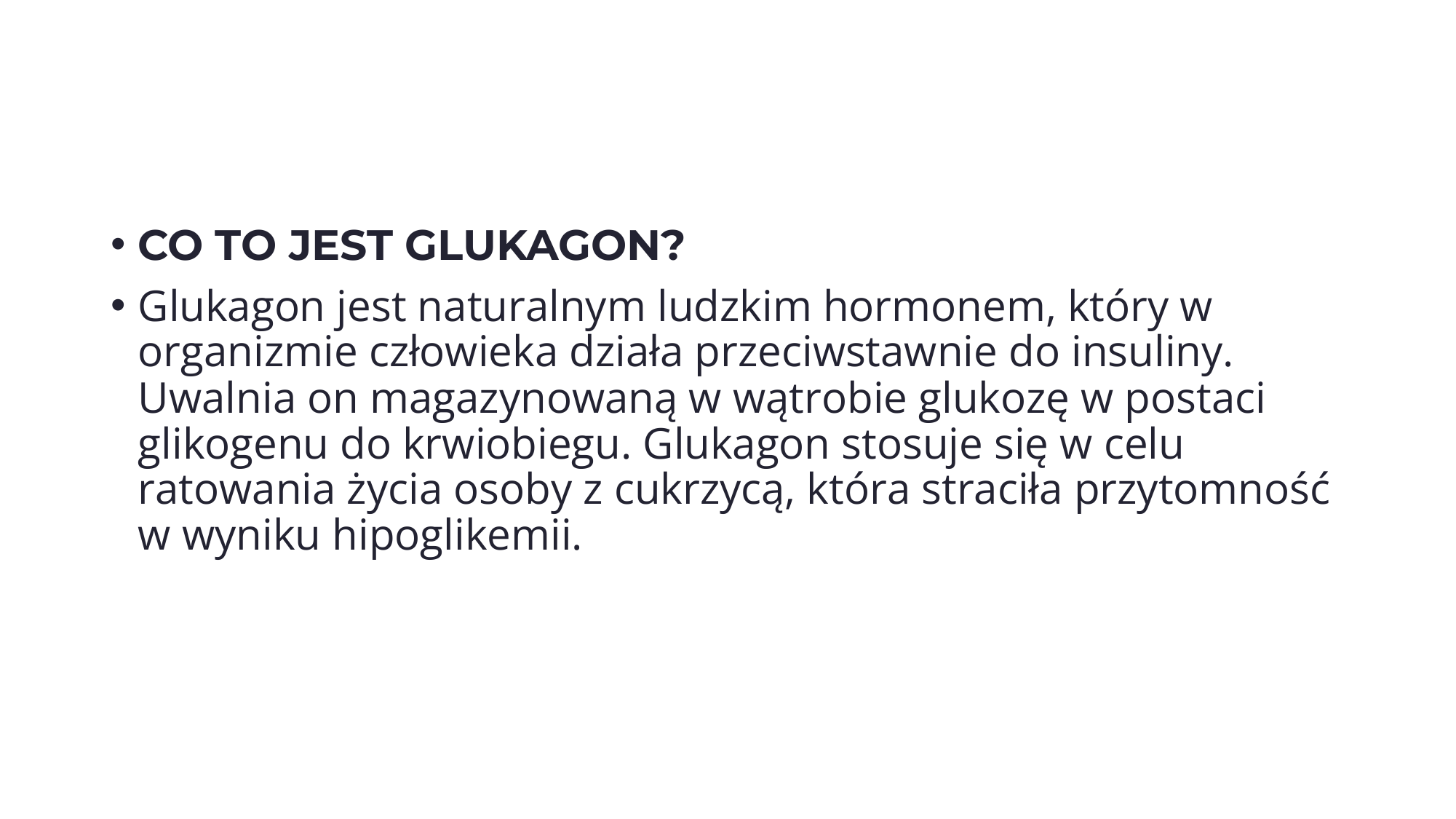

#
CO TO JEST GLUKAGON?
Glukagon jest naturalnym ludzkim hormonem, który w organizmie człowieka działa przeciwstawnie do insuliny. Uwalnia on magazynowaną w wątrobie glukozę w postaci glikogenu do krwiobiegu. Glukagon stosuje się w celu ratowania życia osoby z cukrzycą, która straciła przytomność w wyniku hipoglikemii.